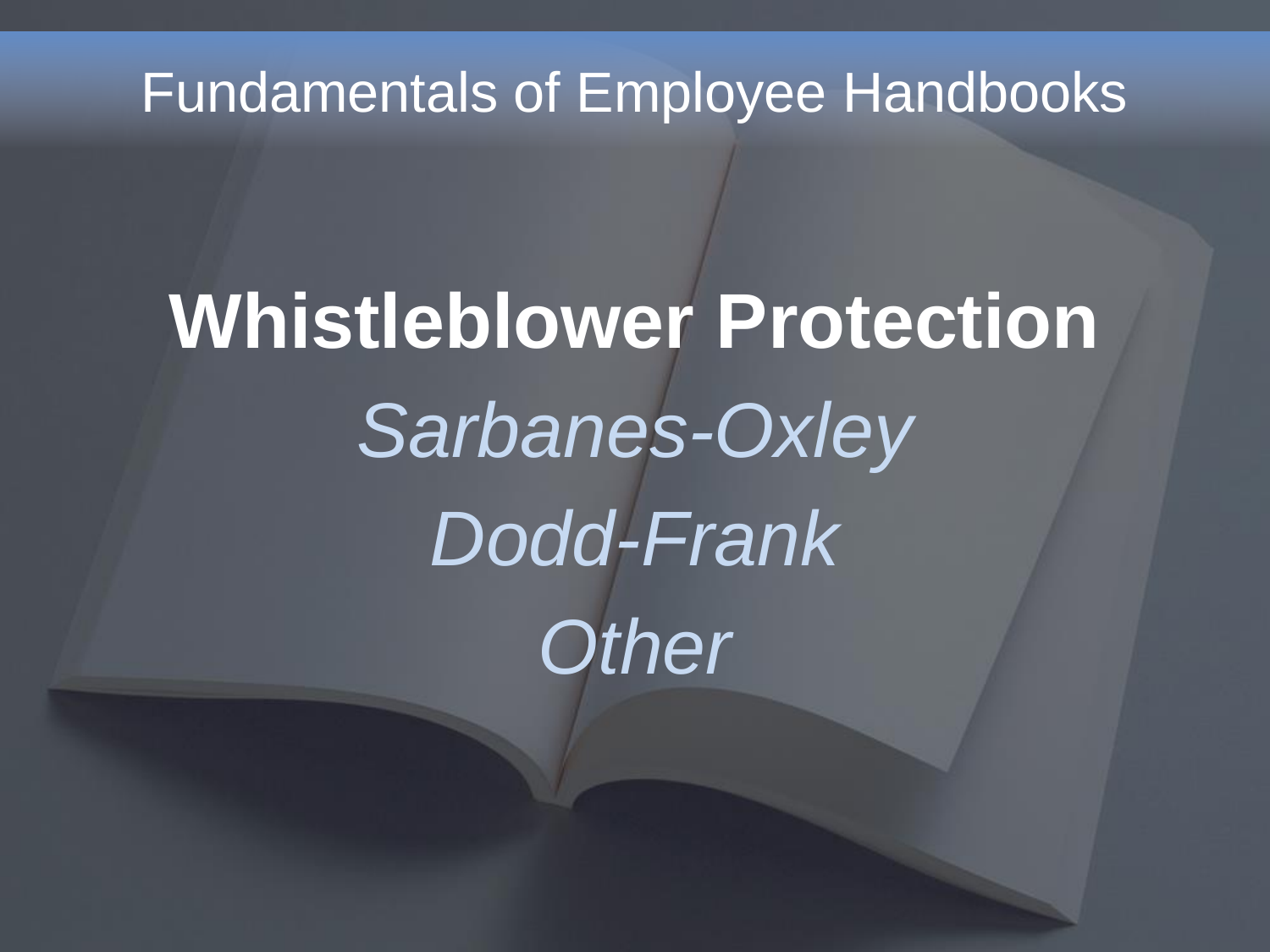

# Fundamentals of Employee Handbooks
Whistleblower Protection
Sarbanes-Oxley
Dodd-Frank
Other